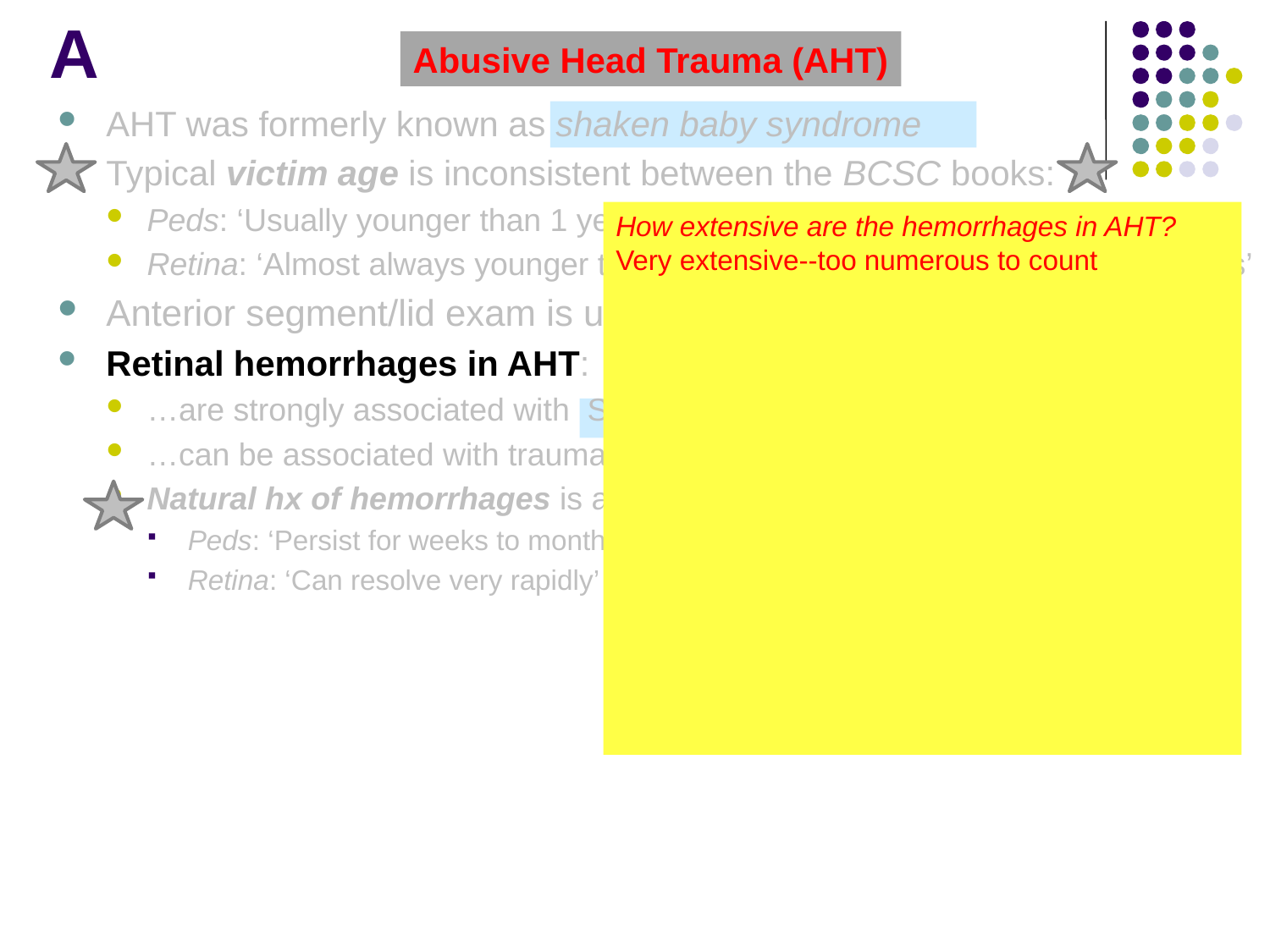

# A
Abusive Head Trauma (AHT)
AHT was formerly known as shaken baby syndrome
Typical victim age is inconsistent between the BCSC books:
Peds: ‘Usually younger than 1 year , most often younger than 5 years’
Retina: ‘Almost always younger than 1 year; frequently younger than 6 months’
Anterior segment/lid exam is usually unremarkable
Retinal hemorrhages in AHT:
…are strongly associated with  SDH  and often with  SAH
…can be associated with traumatic retinoschisis
Natural hx of hemorrhages is also inconsistent between BCSC books:
Peds: ‘Persist for weeks to months’
Retina: ‘Can resolve very rapidly’

How extensive are the hemorrhages in AHT?
Very extensive--too numerous to count

Which layers of the retina are involved?
All layers

Where in the eye are they located?
Always in the posterior pole, but often extending well into the periphery

Are the unilateral, or bilateral?
Usually bilateral, can be either

Can the heme reach the vitreous, resulting in an apparent vitreous hemorrhage?
Yes